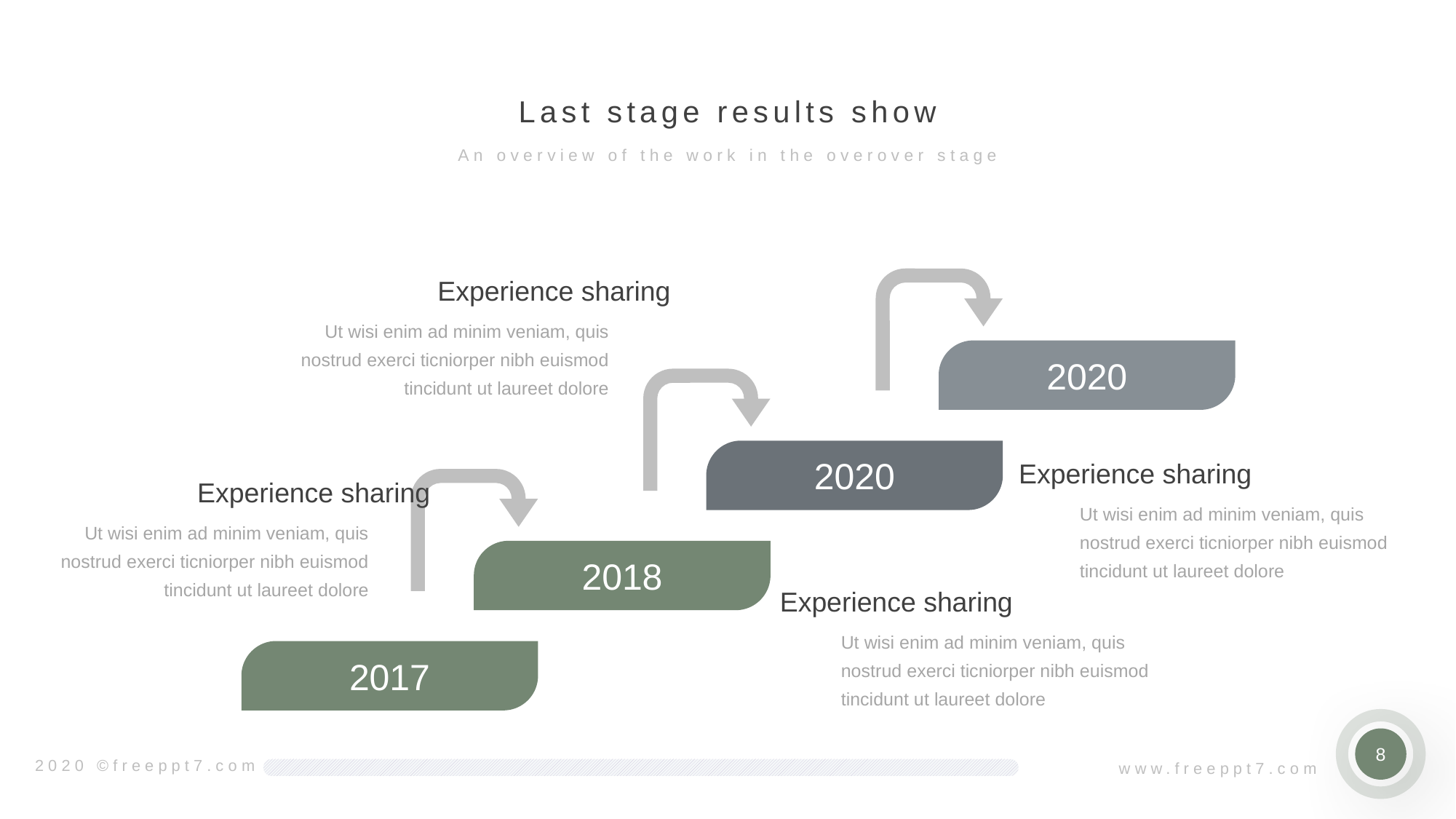

Last stage results show
An overview of the work in the overover stage
Experience sharing
Ut wisi enim ad minim veniam, quis nostrud exerci ticniorper nibh euismod tincidunt ut laureet dolore

2020

2020
Experience sharing
Ut wisi enim ad minim veniam, quis nostrud exerci ticniorper nibh euismod tincidunt ut laureet dolore

Experience sharing
Ut wisi enim ad minim veniam, quis nostrud exerci ticniorper nibh euismod tincidunt ut laureet dolore
2018
Experience sharing
Ut wisi enim ad minim veniam, quis nostrud exerci ticniorper nibh euismod tincidunt ut laureet dolore
2017

8
2020 ©freeppt7.com
www.freeppt7.com